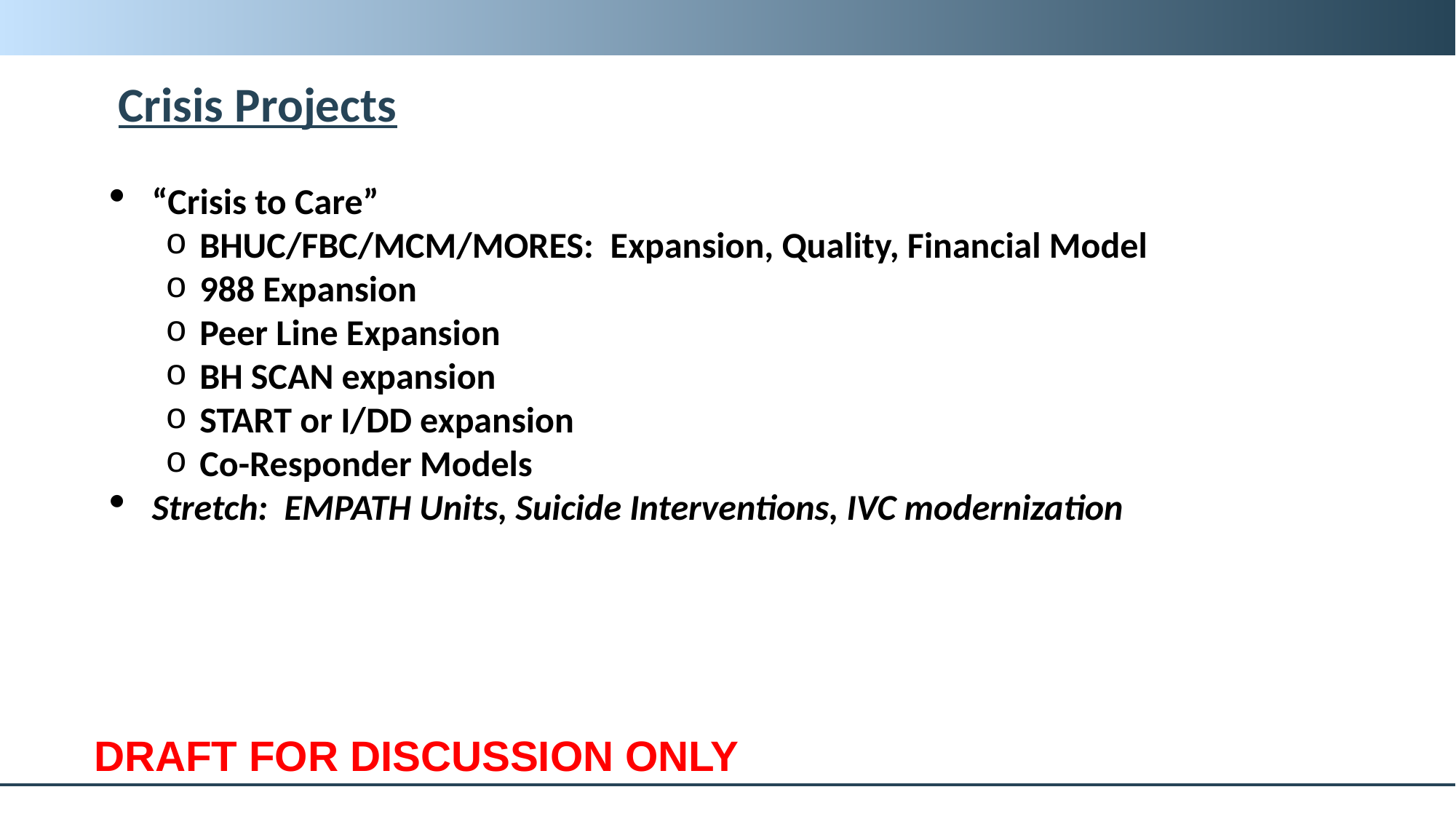

# Crisis Projects
“Crisis to Care”
BHUC/FBC/MCM/MORES:  Expansion, Quality, Financial Model
988 Expansion
Peer Line Expansion
BH SCAN expansion
START or I/DD expansion
Co-Responder Models
Stretch:  EMPATH Units, Suicide Interventions, IVC modernization

DRAFT FOR DISCUSSION ONLY